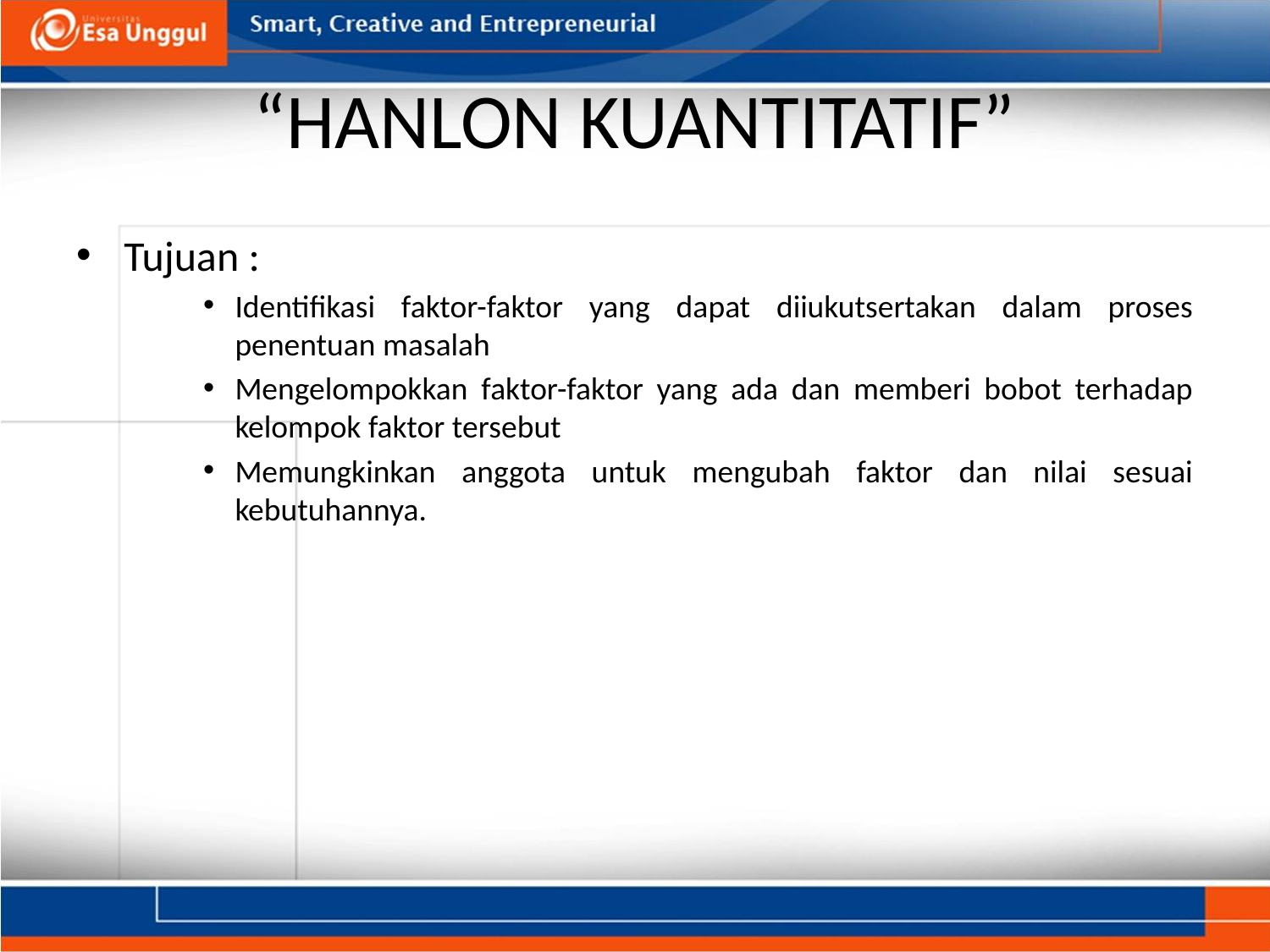

# “HANLON KUANTITATIF”
Tujuan :
Identifikasi faktor-faktor yang dapat diiukutsertakan dalam proses penentuan masalah
Mengelompokkan faktor-faktor yang ada dan memberi bobot terhadap kelompok faktor tersebut
Memungkinkan anggota untuk mengubah faktor dan nilai sesuai kebutuhannya.